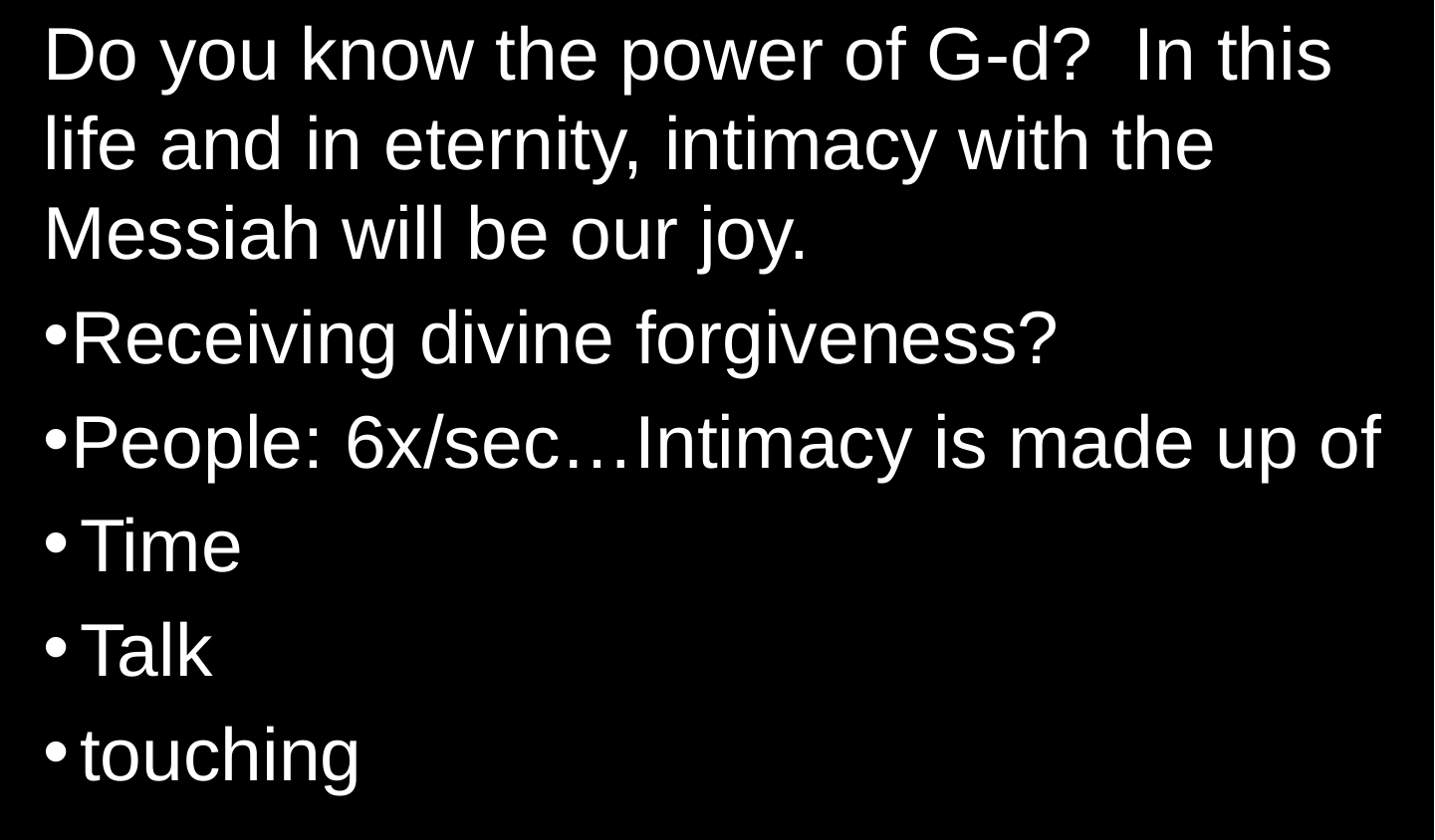

Do you know the power of G-d?  In this life and in eternity, intimacy with the Messiah will be our joy.
Receiving divine forgiveness?
People: 6x/sec…Intimacy is made up of
Time
Talk
touching